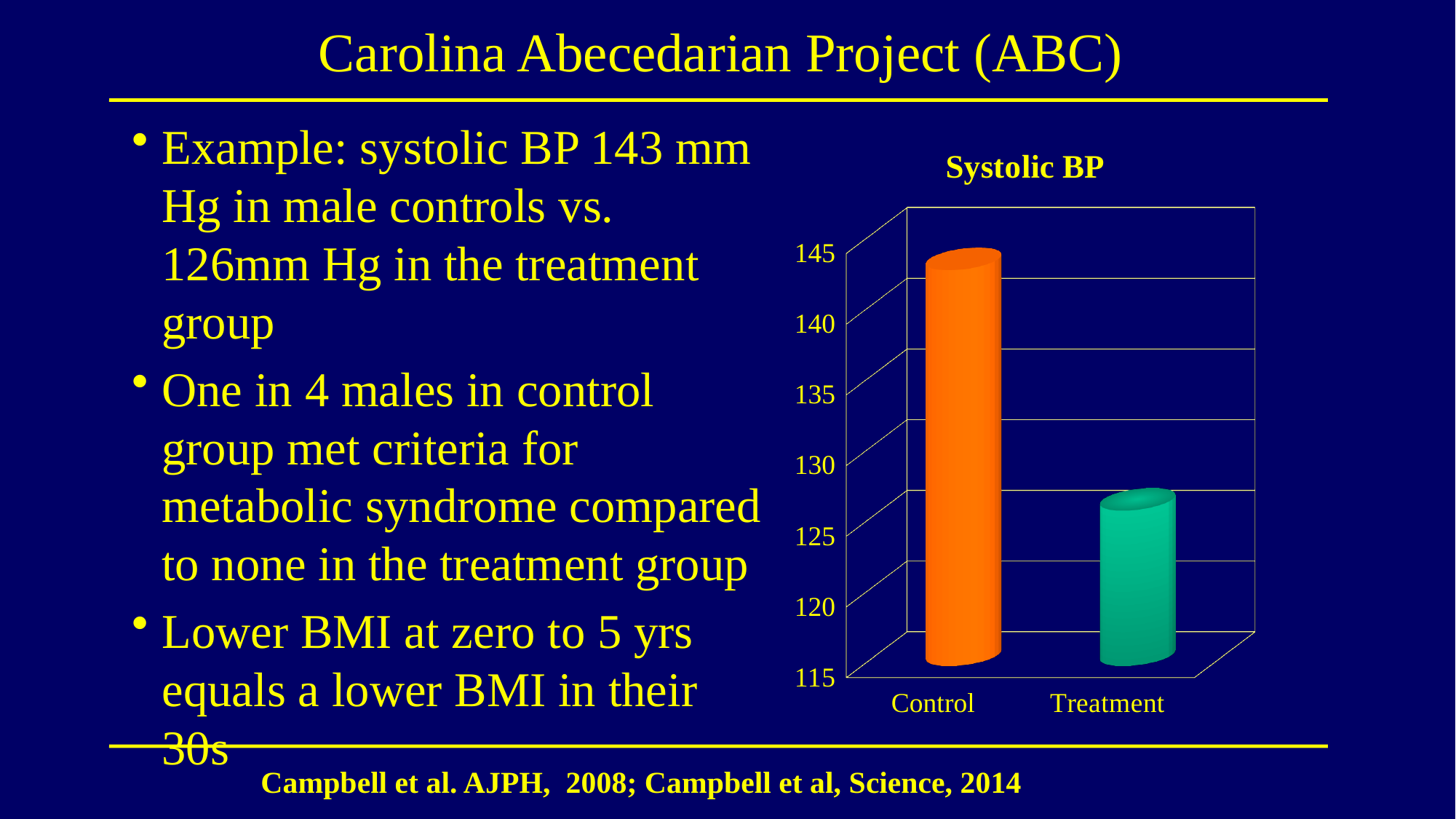

# Carolina Abecedarian Project (ABC)

Example: systolic BP 143 mm Hg in male controls vs. 126mm Hg in the treatment group
One in 4 males in control group met criteria for metabolic syndrome compared to none in the treatment group
Lower BMI at zero to 5 yrs equals a lower BMI in their 30s

[unsupported chart]

 Campbell et al. AJPH,  2008; Campbell et al, Science, 2014